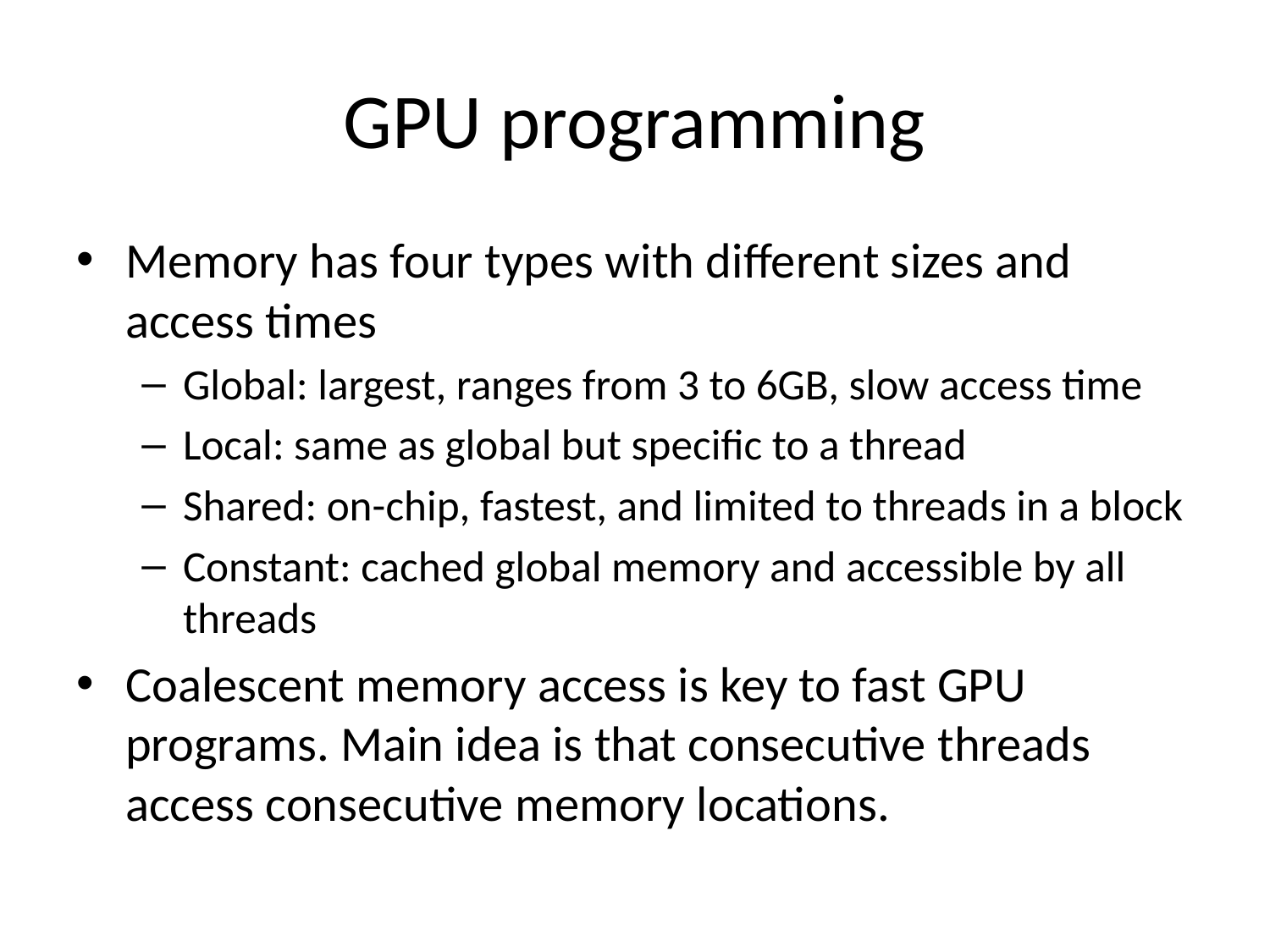

# GPU programming
Memory has four types with different sizes and access times
Global: largest, ranges from 3 to 6GB, slow access time
Local: same as global but specific to a thread
Shared: on-chip, fastest, and limited to threads in a block
Constant: cached global memory and accessible by all threads
Coalescent memory access is key to fast GPU programs. Main idea is that consecutive threads access consecutive memory locations.